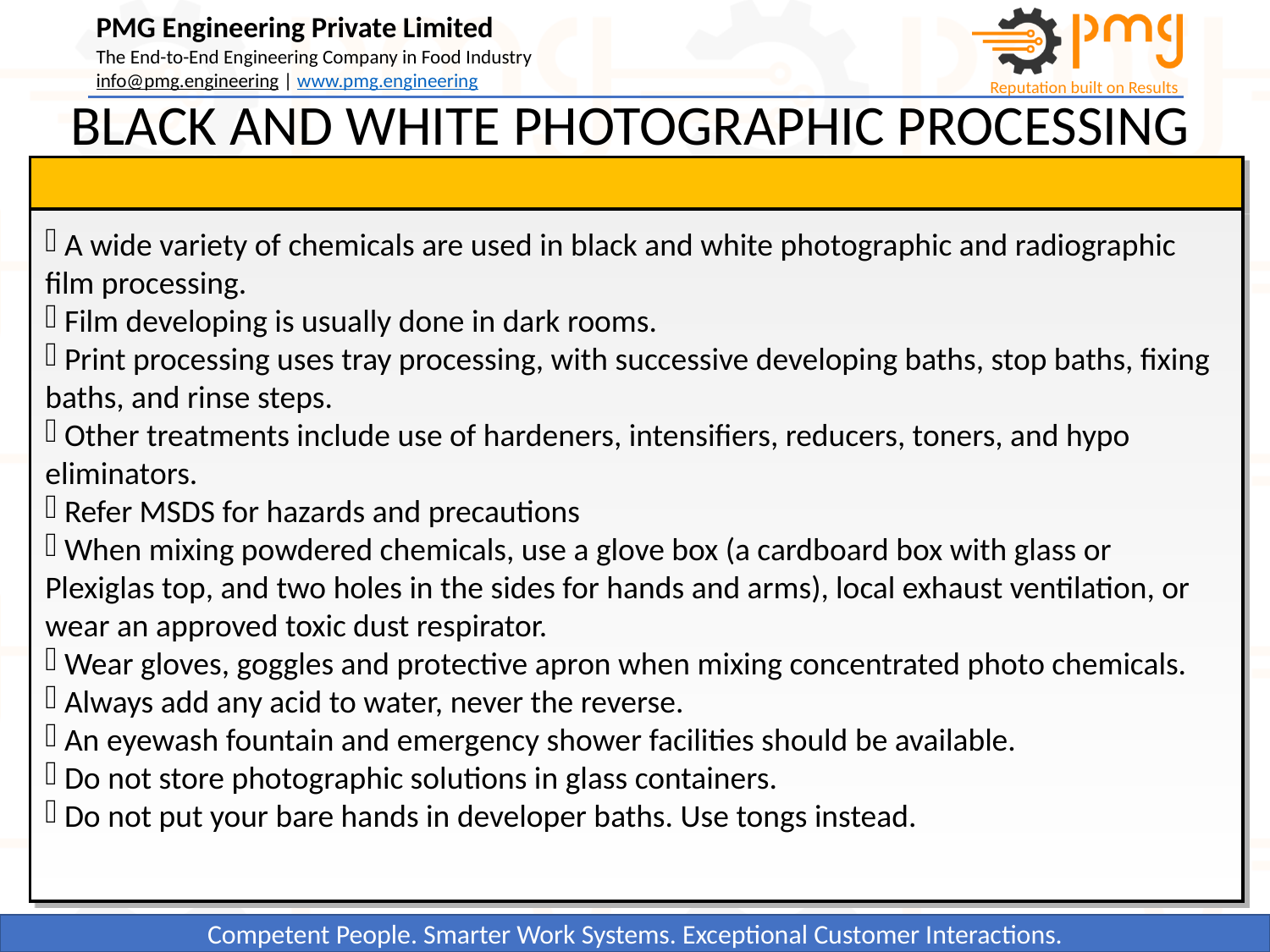

BLACK AND WHITE PHOTOGRAPHIC PROCESSING

 A wide variety of chemicals are used in black and white photographic and radiographic film processing.
 Film developing is usually done in dark rooms.
 Print processing uses tray processing, with successive developing baths, stop baths, fixing baths, and rinse steps.
 Other treatments include use of hardeners, intensifiers, reducers, toners, and hypo eliminators.
 Refer MSDS for hazards and precautions
 When mixing powdered chemicals, use a glove box (a cardboard box with glass or Plexiglas top, and two holes in the sides for hands and arms), local exhaust ventilation, or wear an approved toxic dust respirator.
 Wear gloves, goggles and protective apron when mixing concentrated photo chemicals.
 Always add any acid to water, never the reverse.
 An eyewash fountain and emergency shower facilities should be available.
 Do not store photographic solutions in glass containers.
 Do not put your bare hands in developer baths. Use tongs instead.